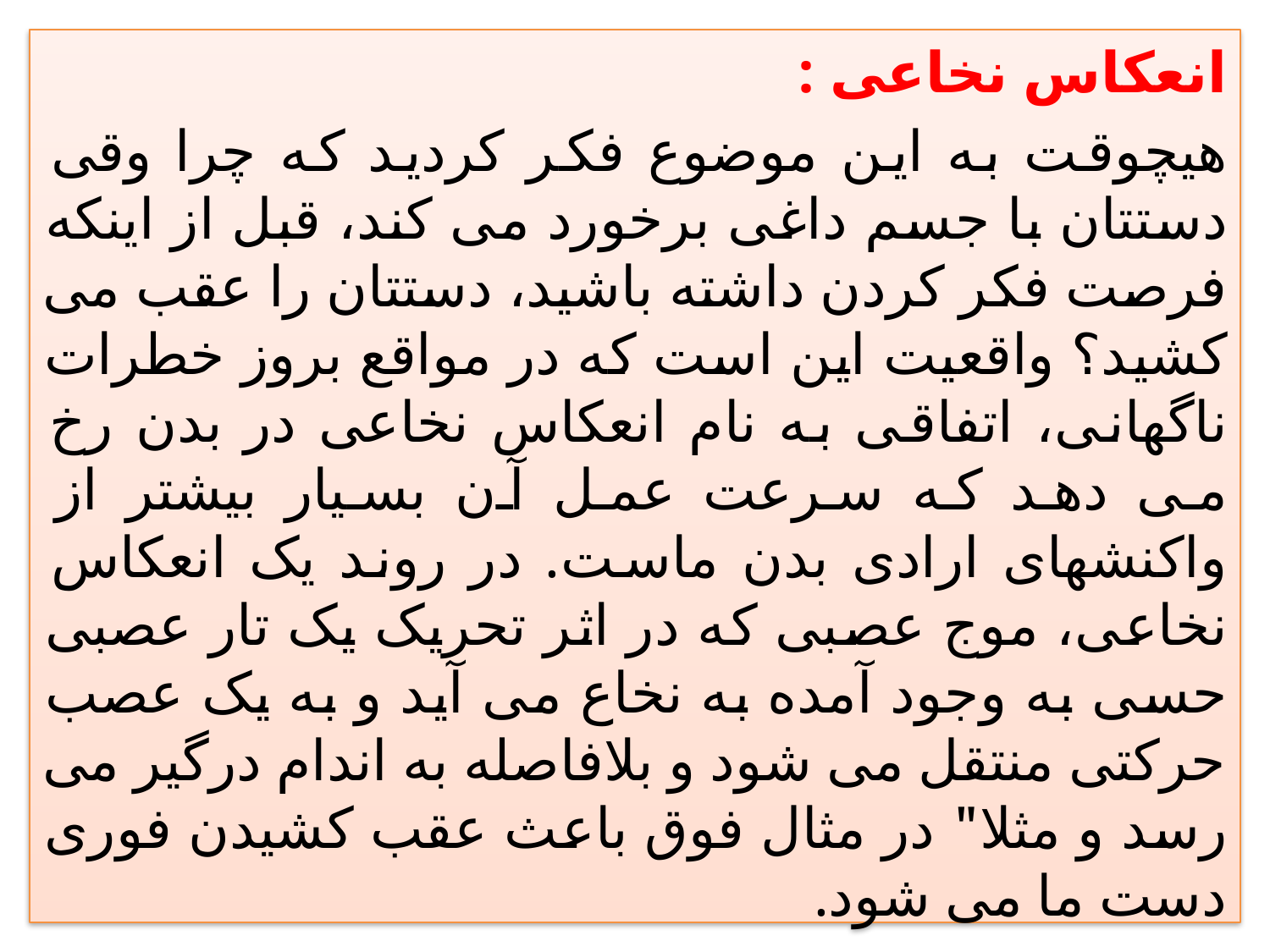

انعکاس نخاعی :
هيچوقت به اين موضوع فکر کرديد که چرا وقی دستتان با جسم داغی برخورد می کند، قبل از اينکه فرصت فکر کردن داشته باشيد، دستتان را عقب می کشيد؟ واقعيت اين است که در مواقع بروز خطرات ناگهانی، اتفاقی به نام انعکاس نخاعی در بدن رخ می دهد که سرعت عمل آن بسيار بيشتر از واکنشهای ارادی بدن ماست. در روند يک انعکاس نخاعی، موج عصبی که در اثر تحريک يک تار عصبی حسی به وجود آمده به نخاع می آيد و به يک عصب حرکتی منتقل می شود و بلافاصله به اندام درگير می رسد و مثلا" در مثال فوق باعث عقب کشيدن فوری دست ما می شود.